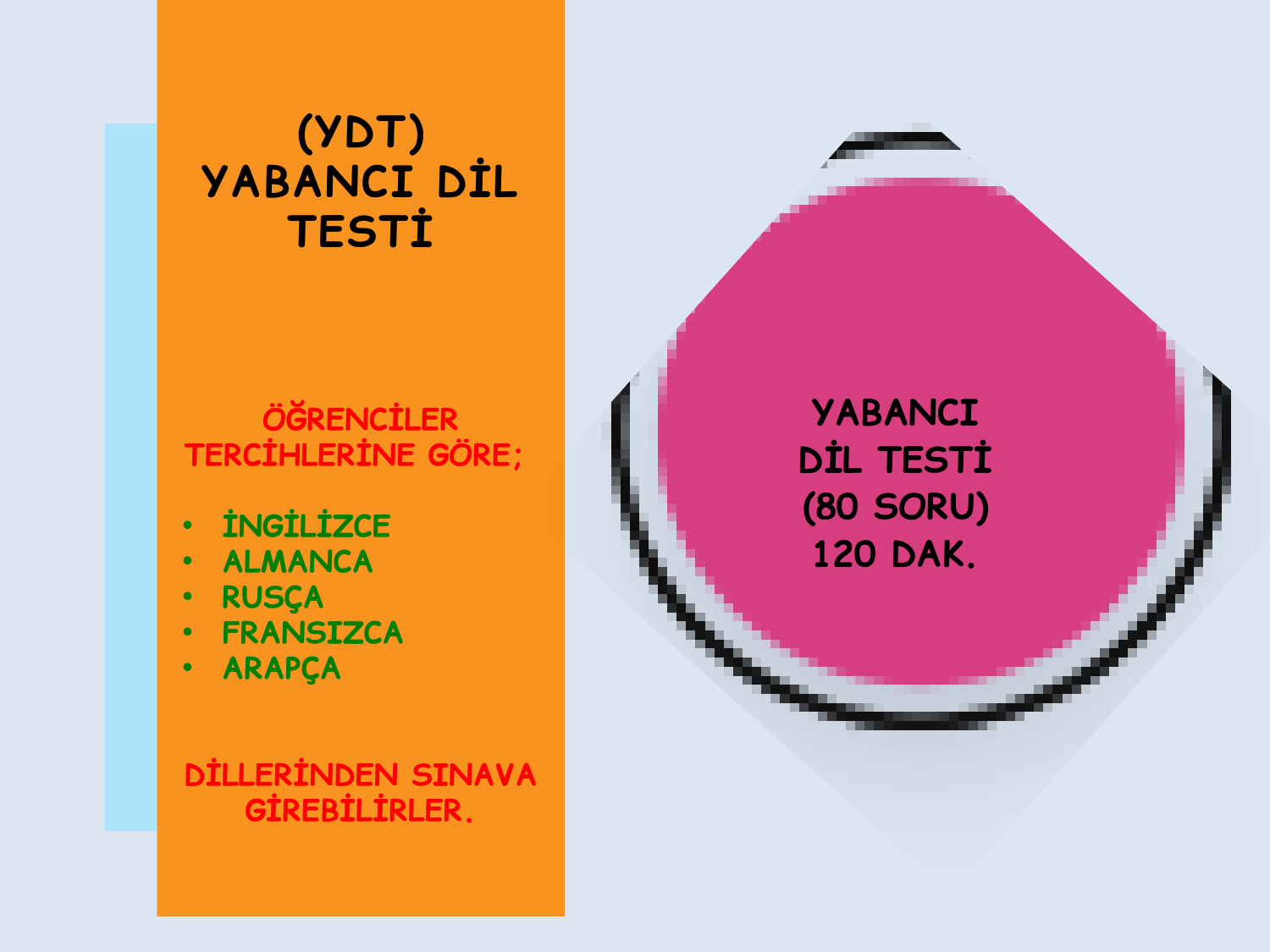

(YDT)
YABANCI DİL TESTİ

ÖĞRENCİLER TERCİHLERİNE GÖRE;

İNGİLİZCE
ALMANCA
RUSÇA
FRANSIZCA
ARAPÇA

DİLLERİNDEN SINAVA GİREBİLİRLER.

YABANCI DİL TESTİ
(80 SORU)
120 DAK.